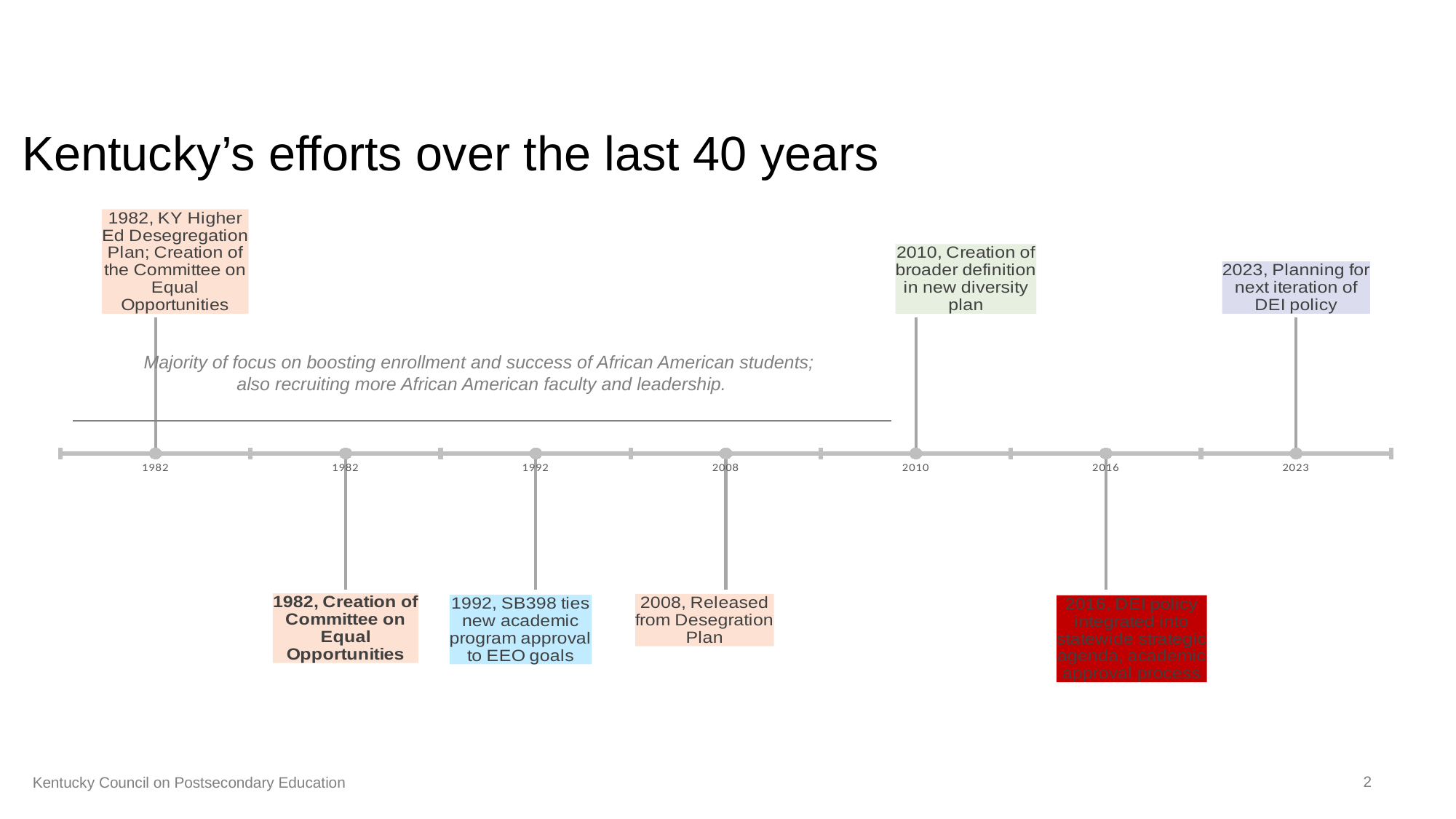

# Kentucky’s efforts over the last 40 years

### Chart

| Category | Helper - Text Placement | Activity | Helper - Activity |
|---|---|---|---|
| 1982 | 10.0 | 0.0 | 0.0 |
| 1982 | -10.0 | 0.0 | 0.0 |
| 1992 | -10.0 | 0.0 | 0.0 |
| 2008 | -10.0 | 0.0 | 0.0 |
| 2010 | 10.0 | 0.0 | 0.0 |
| 2016 | -10.0 | 0.0 | 0.0 |
| 2023 | 10.0 | 0.0 | 0.0 |
Majority of focus on boosting enrollment and success of African American students;
also recruiting more African American faculty and leadership.
2